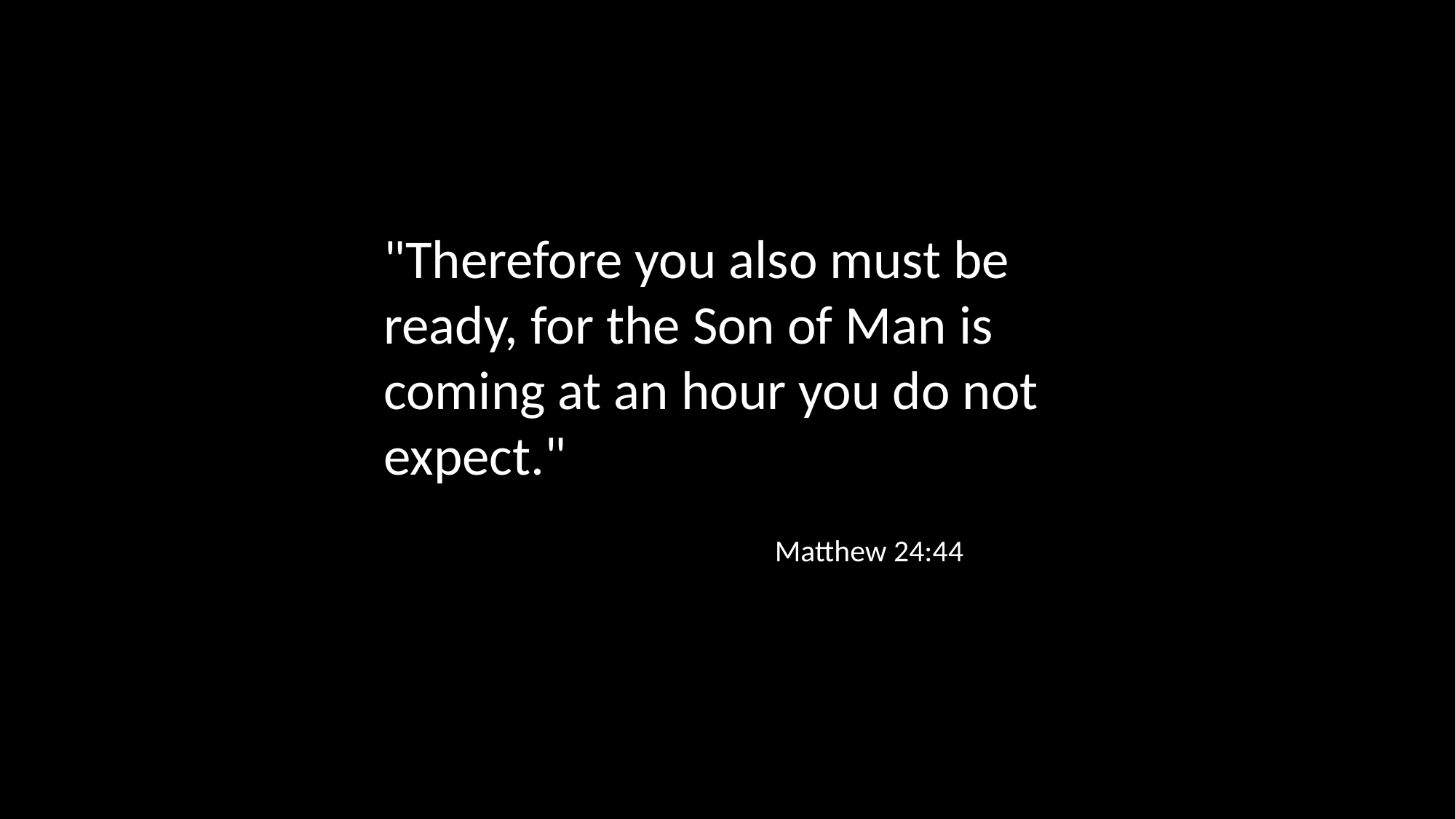

"Therefore you also must be ready, for the Son of Man is coming at an hour you do not expect."
Matthew 24:44